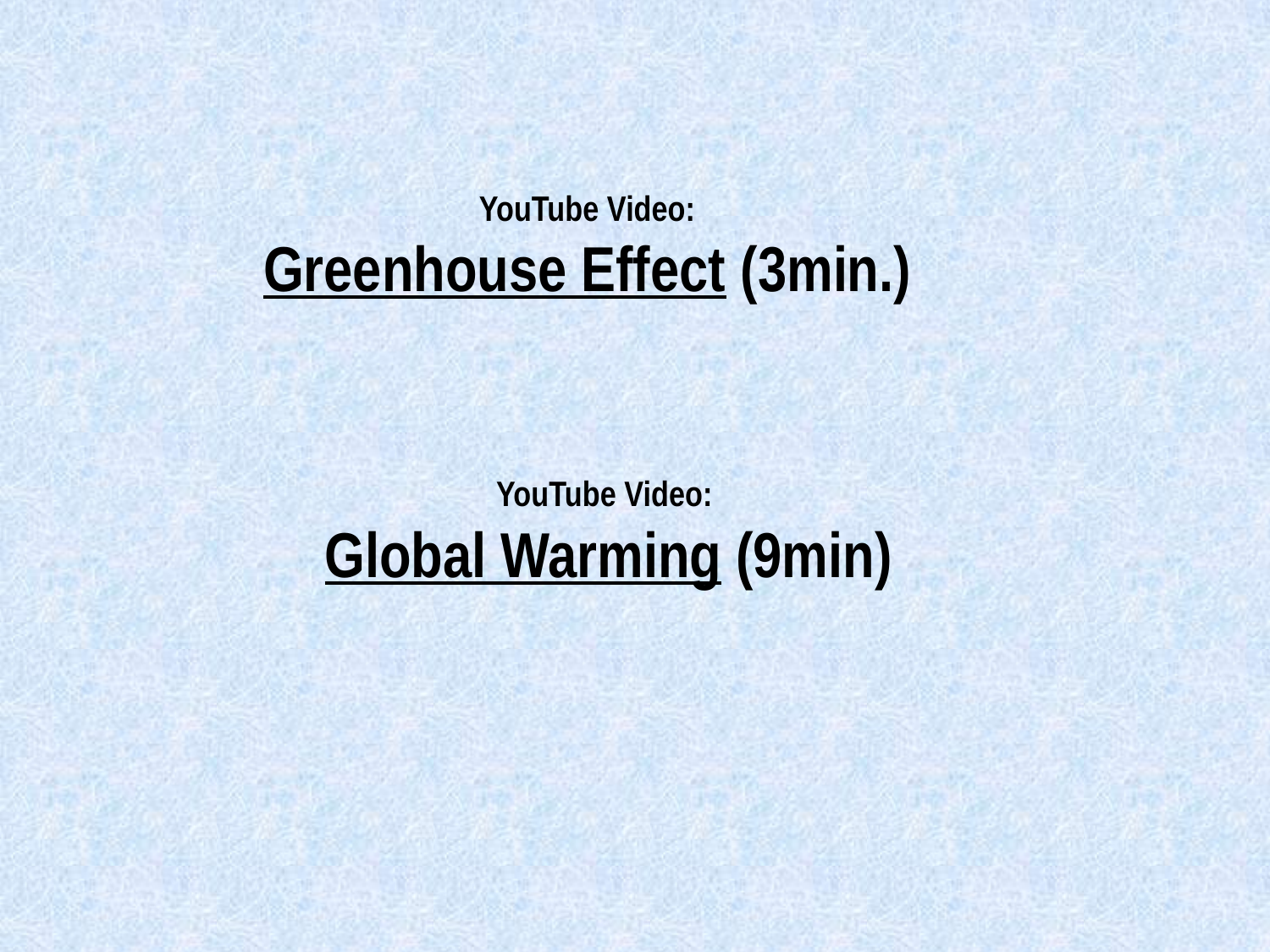

YouTube Video:
Greenhouse Effect (3min.)
YouTube Video:
Global Warming (9min)